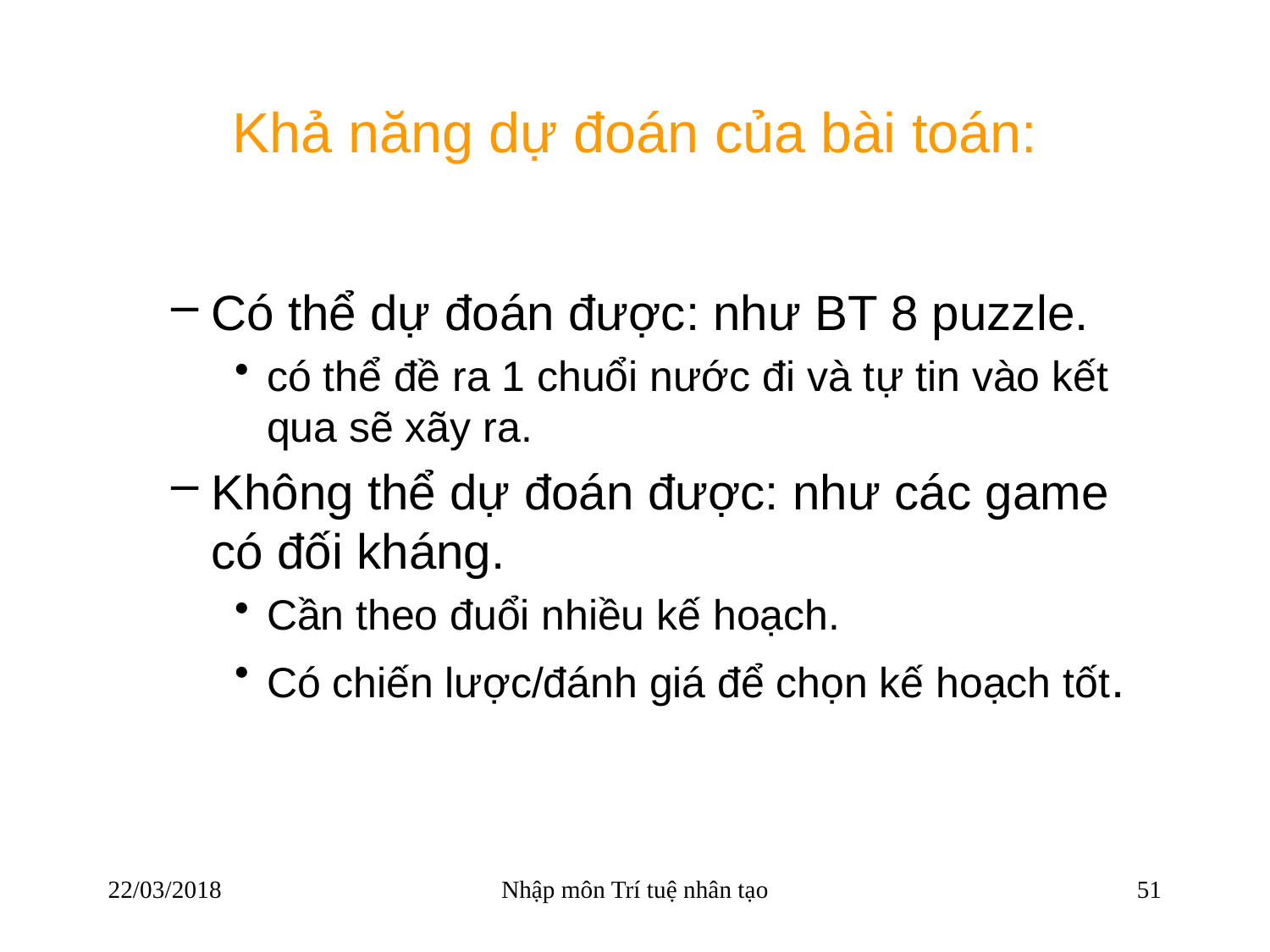

# Khả năng dự đoán của bài toán:
Có thể dự đoán được: như BT 8 puzzle.
có thể đề ra 1 chuổi nước đi và tự tin vào kết qua sẽ xãy ra.
Không thể dự đoán được: như các game có đối kháng.
Cần theo đuổi nhiều kế hoạch.
Có chiến lược/đánh giá để chọn kế hoạch tốt.
22/03/2018
Nhập môn Trí tuệ nhân tạo
51